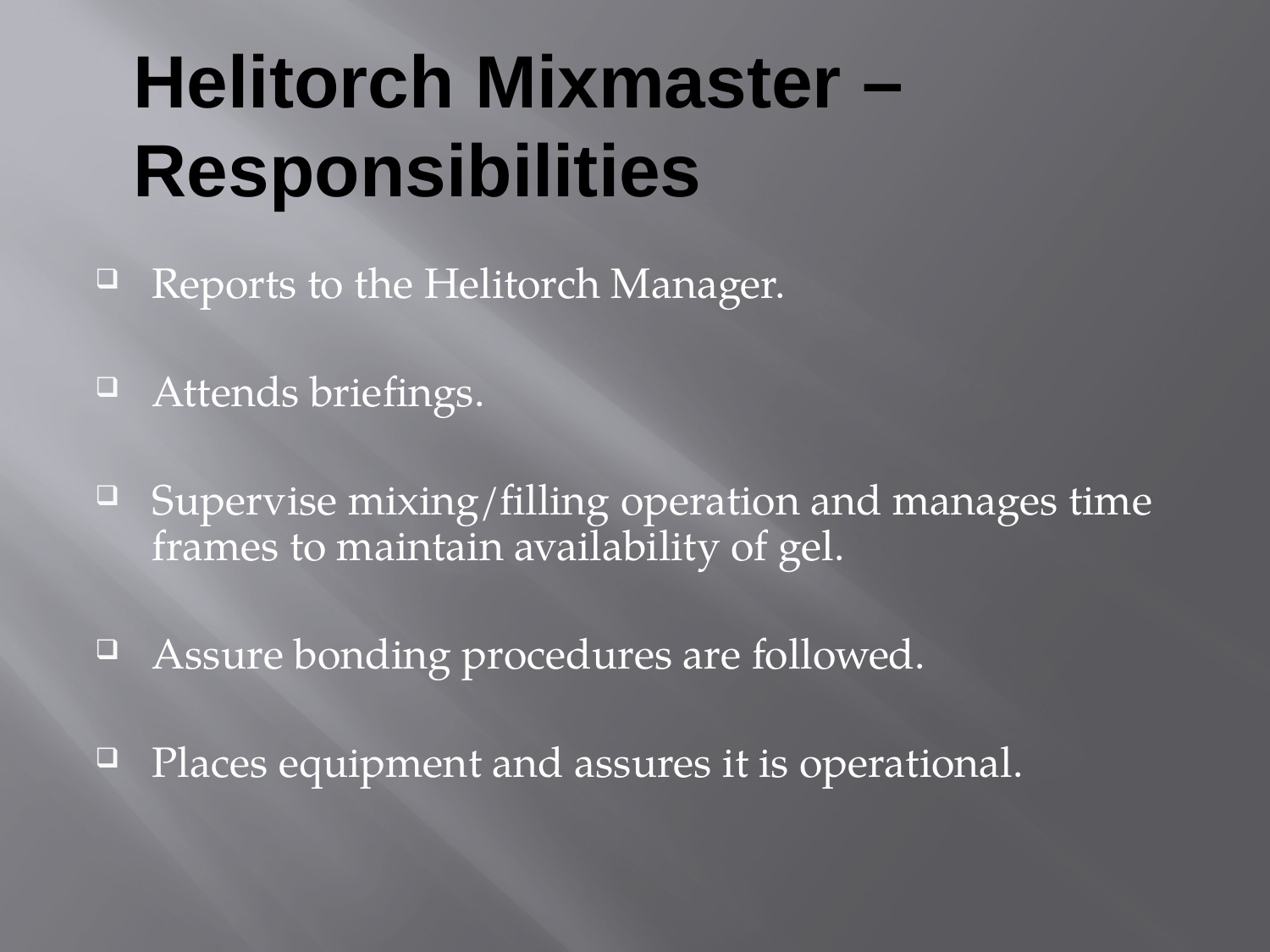

# Helitorch Mixmaster – Responsibilities

Reports to the Helitorch Manager.

Attends briefings.

Supervise mixing/filling operation and manages time frames to maintain availability of gel.

Assure bonding procedures are followed.

Places equipment and assures it is operational.